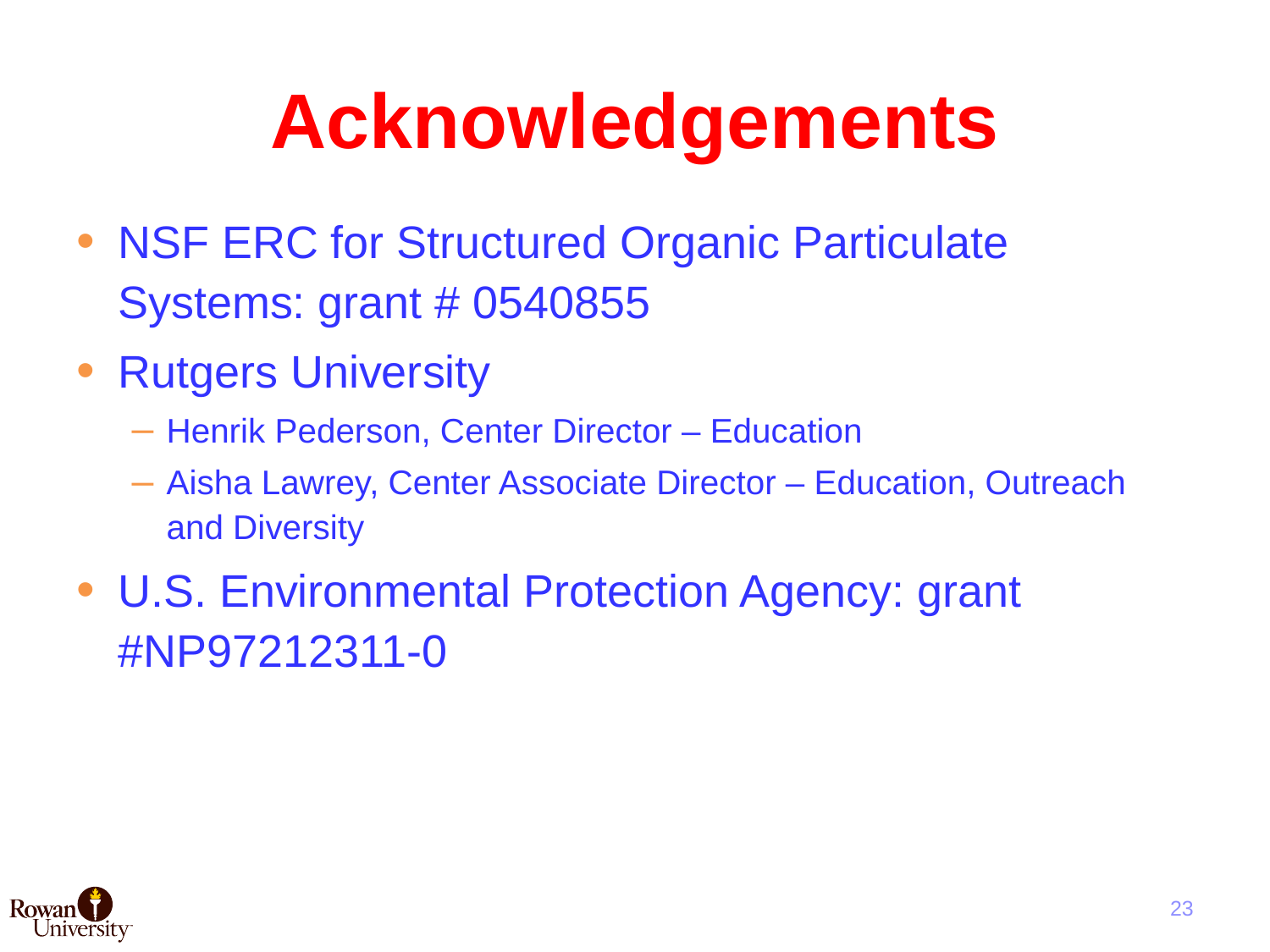

# Acknowledgements
NSF ERC for Structured Organic Particulate Systems: grant # 0540855
Rutgers University
Henrik Pederson, Center Director – Education
Aisha Lawrey, Center Associate Director – Education, Outreach and Diversity
U.S. Environmental Protection Agency: grant #NP97212311-0

23